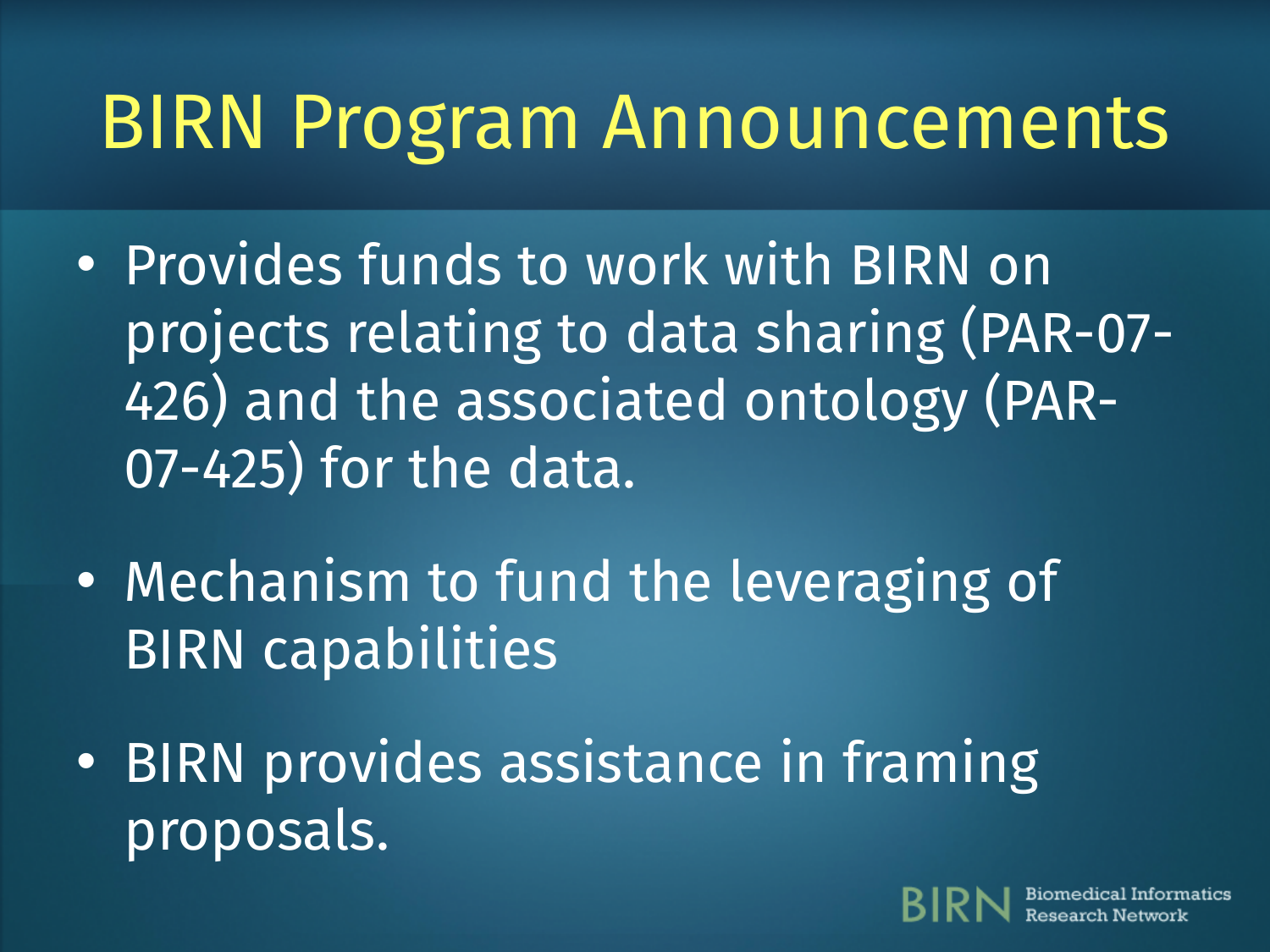

# BIRN Program Announcements
Provides funds to work with BIRN on projects relating to data sharing (PAR-07-426) and the associated ontology (PAR-07-425) for the data.

Mechanism to fund the leveraging of BIRN capabilities

BIRN provides assistance in framing proposals.